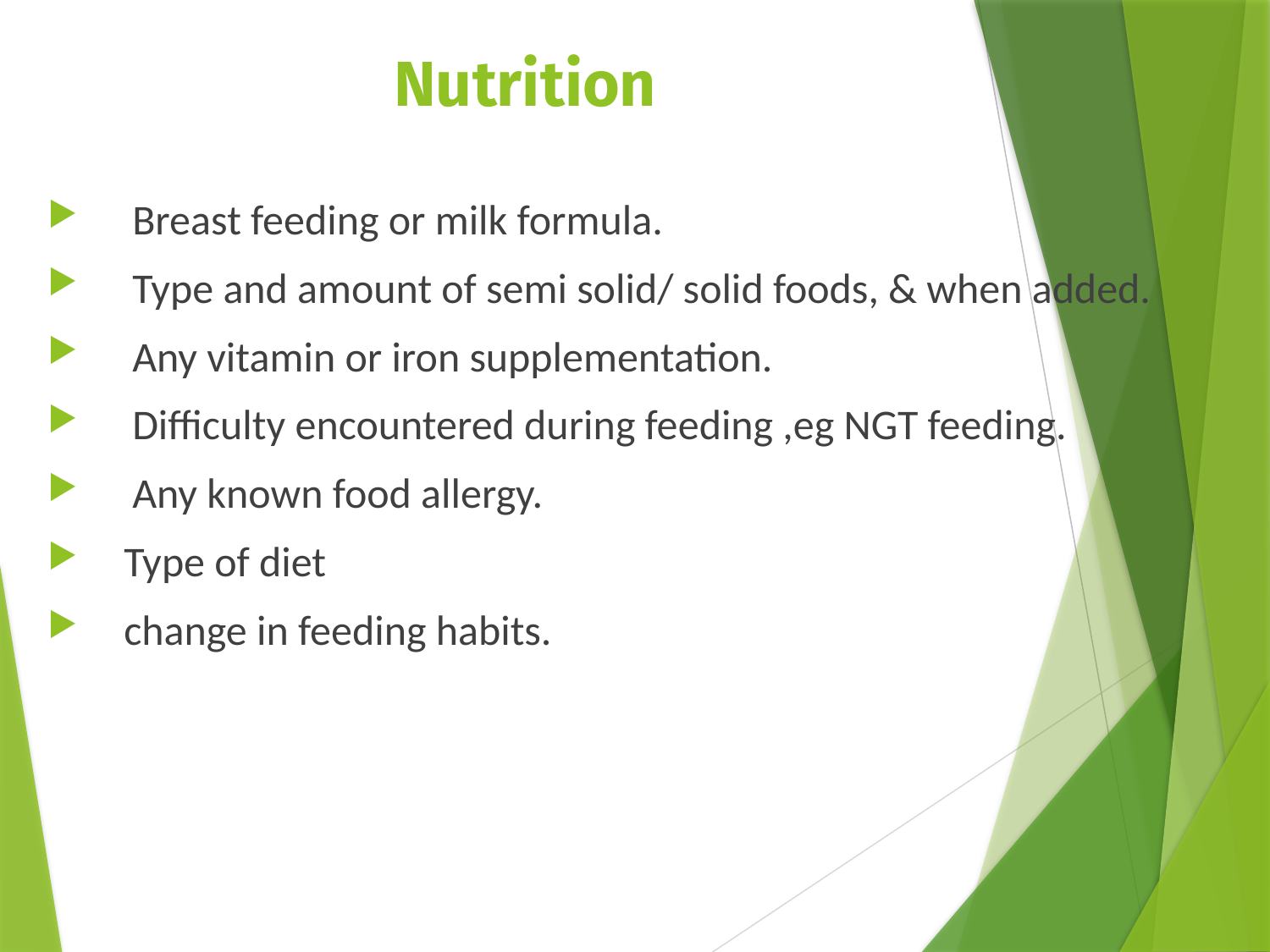

# Nutrition
Breast feeding or milk formula.
Type and amount of semi solid/ solid foods, & when added.
Any vitamin or iron supplementation.
Difficulty encountered during feeding ,eg NGT feeding.
Any known food allergy.
   Type of diet
   change in feeding habits.